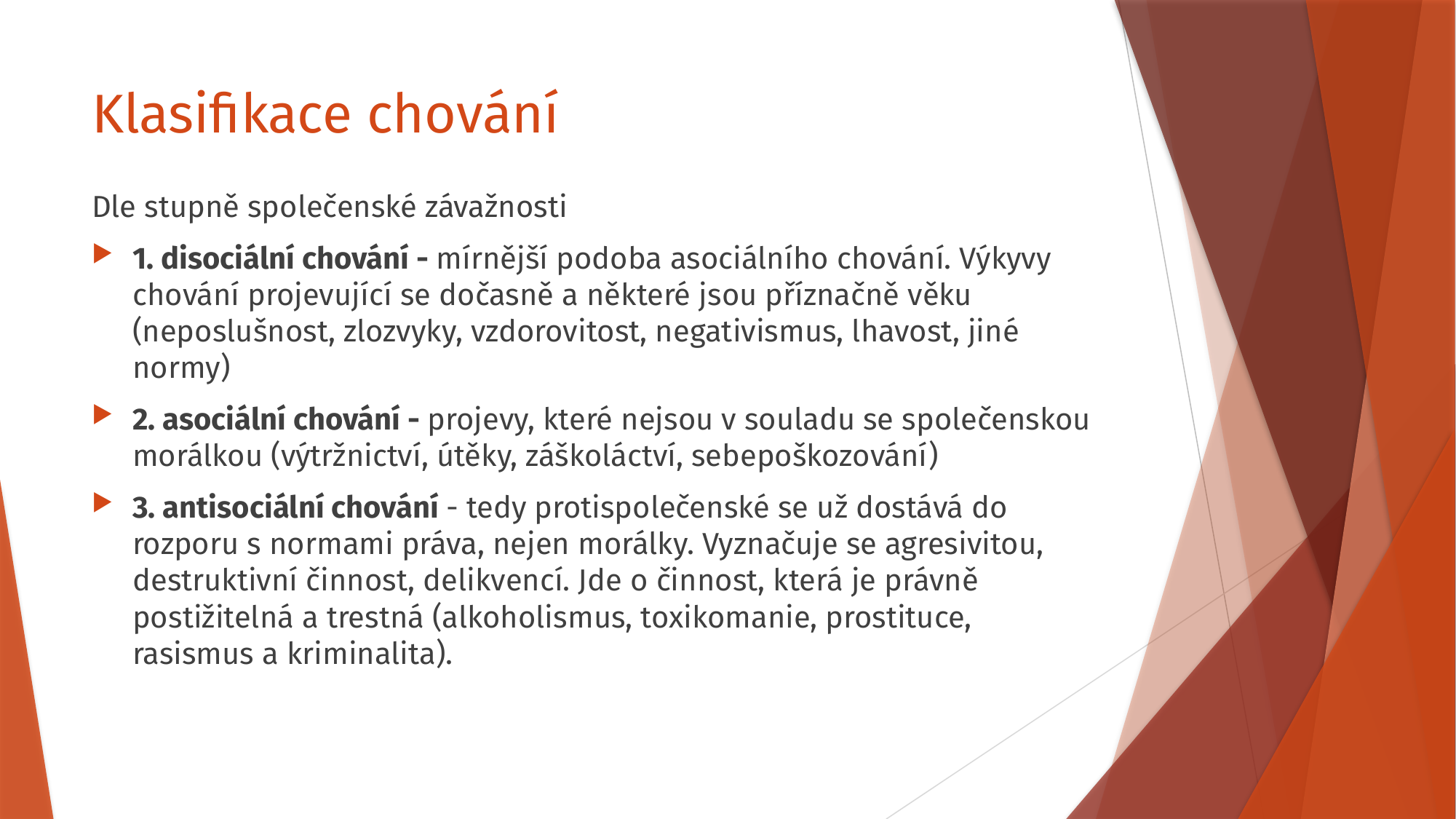

# Klasifikace chování
Dle stupně společenské závažnosti
1. disociální chování - mírnější podoba asociálního chování. Výkyvy chování projevující se dočasně a některé jsou příznačně věku (neposlušnost, zlozvyky, vzdorovitost, negativismus, lhavost, jiné normy)
2. asociální chování - projevy, které nejsou v souladu se společenskou morálkou (výtržnictví, útěky, záškoláctví, sebepoškozování)
3. antisociální chování - tedy protispolečenské se už dostává do rozporu s normami práva, nejen morálky. Vyznačuje se agresivitou, destruktivní činnost, delikvencí. Jde o činnost, která je právně postižitelná a trestná (alkoholismus, toxikomanie, prostituce, rasismus a kriminalita).